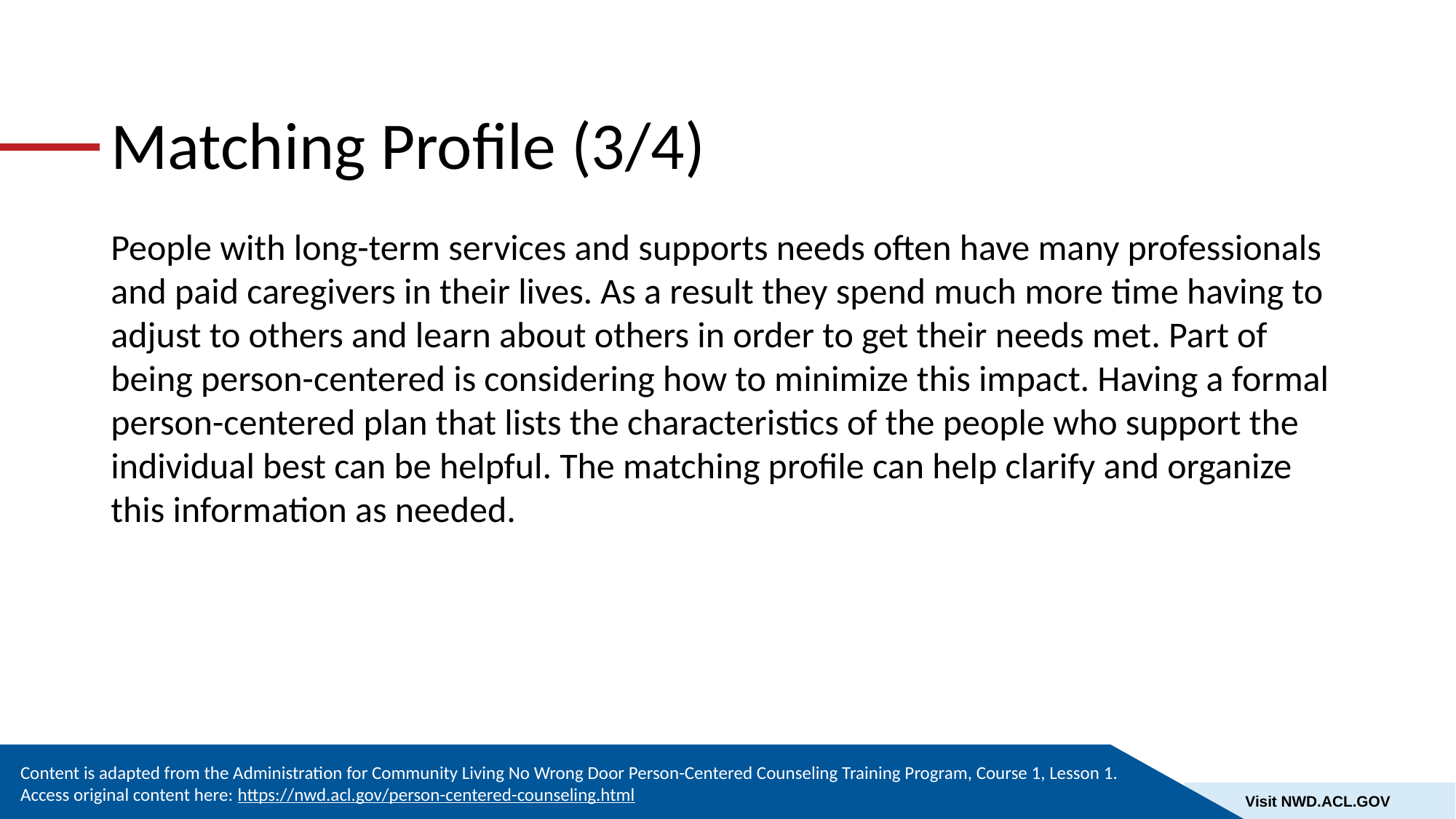

# Matching Profile (3/4)
People with long-term services and supports needs often have many professionals and paid caregivers in their lives. As a result they spend much more time having to adjust to others and learn about others in order to get their needs met. Part of being person-centered is considering how to minimize this impact. Having a formal person-centered plan that lists the characteristics of the people who support the individual best can be helpful. The matching profile can help clarify and organize this information as needed.